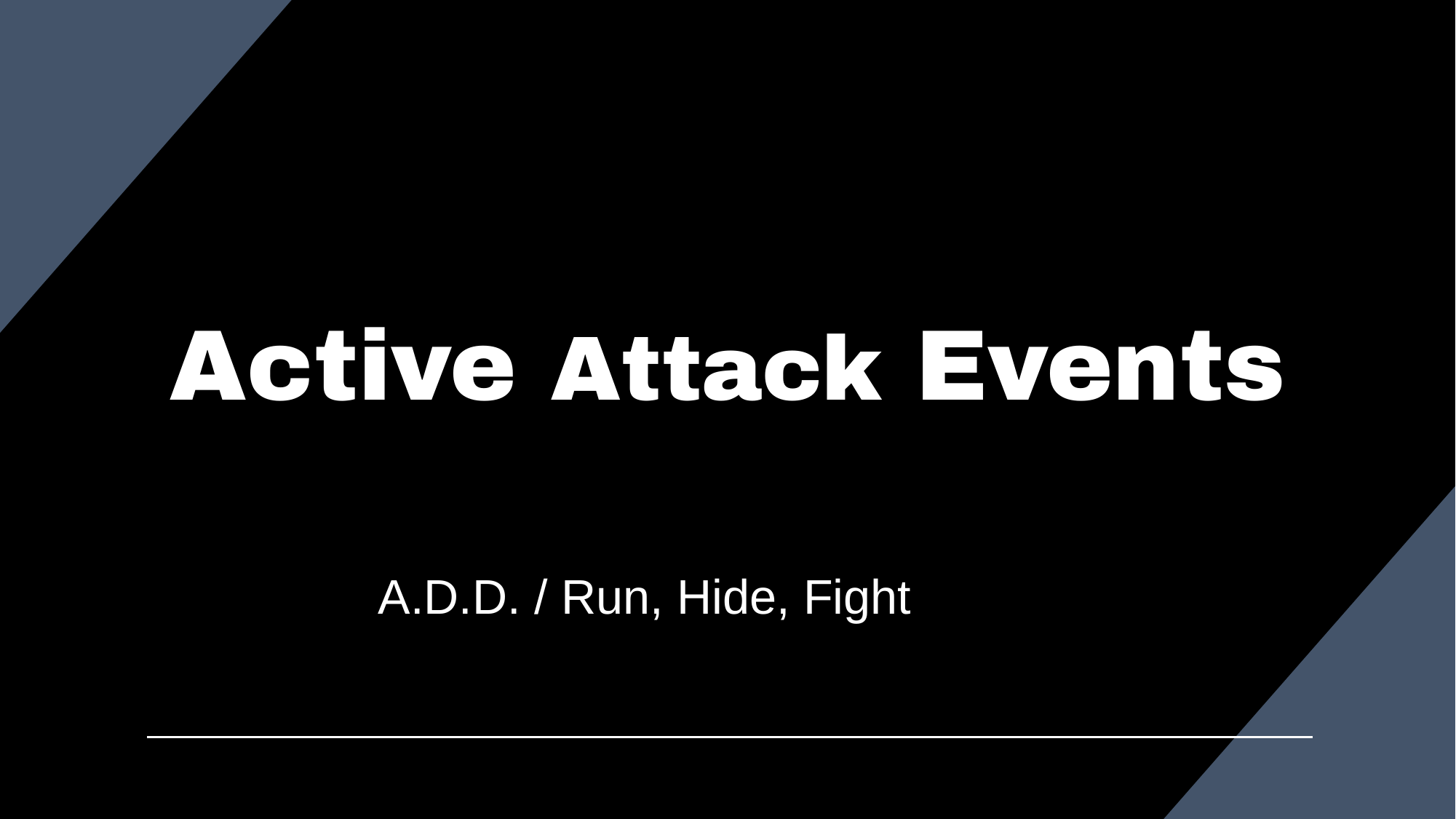

Active Attack Events
A.D.D. / Run, Hide, Fight